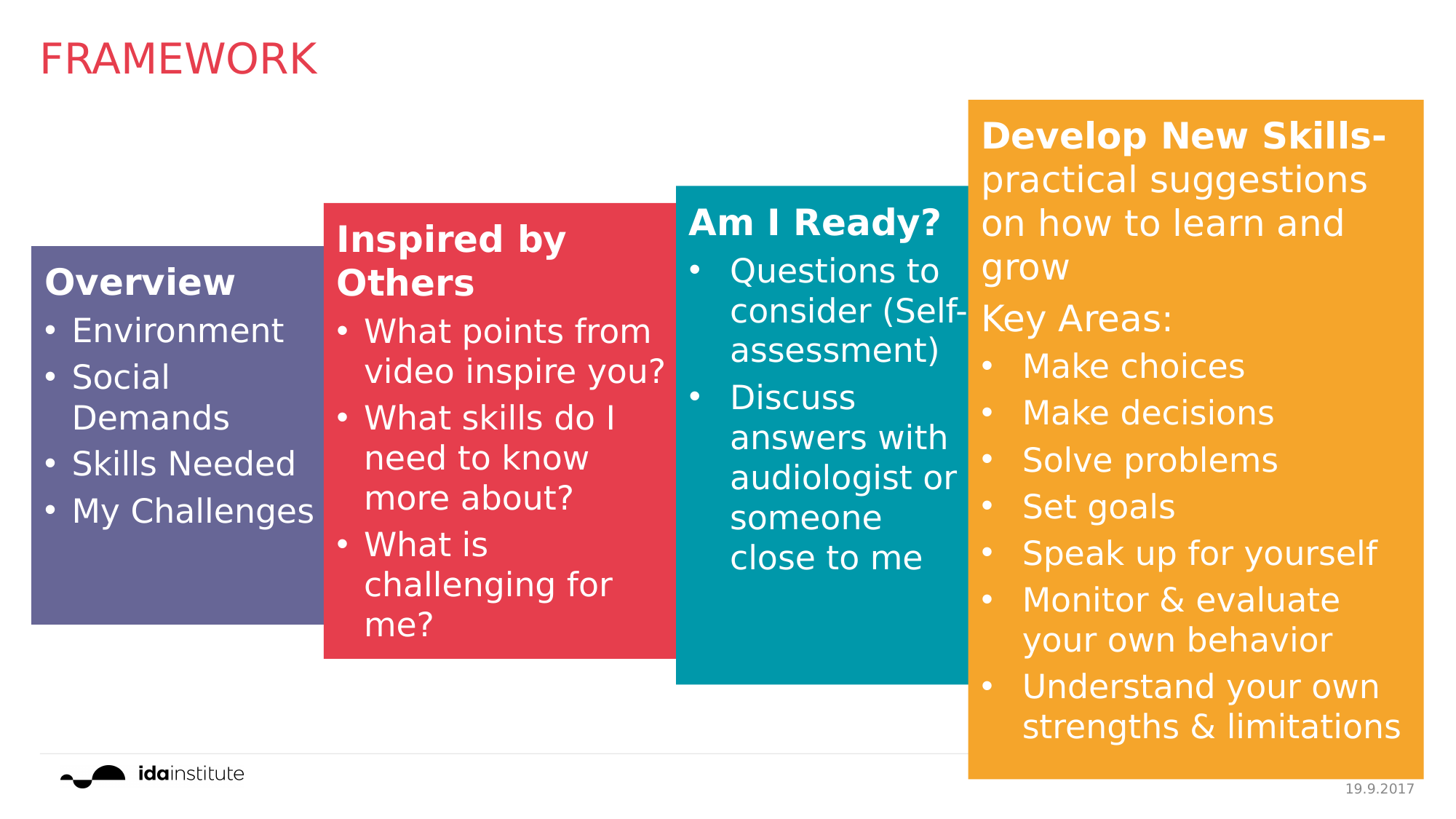

# FRAMEWORK
Develop New Skills- practical suggestions on how to learn and grow
Key Areas:
Make choices
Make decisions
Solve problems
Set goals
Speak up for yourself
Monitor & evaluate your own behavior
Understand your own strengths & limitations
Am I Ready?
Questions to consider (Self-assessment)
Discuss answers with audiologist or someone close to me

Inspired by Others
What points from video inspire you?
What skills do I need to know more about?
What is challenging for me?
Overview
Environment
Social Demands
Skills Needed
My Challenges

Slide 21
19.9.2017